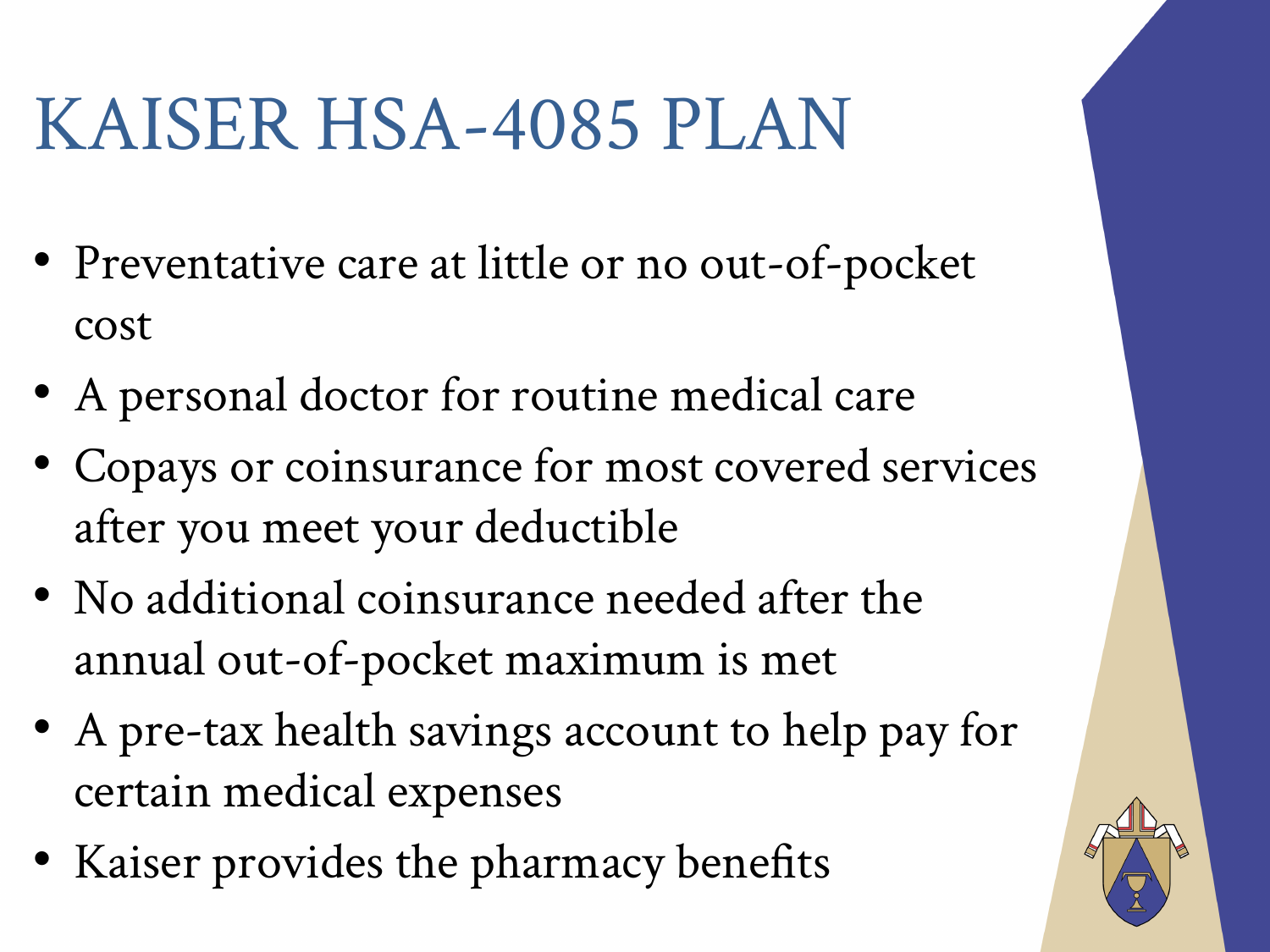

# Kaiser HSA-4085 Plan
Preventative care at little or no out-of-pocket cost
A personal doctor for routine medical care
Copays or coinsurance for most covered services after you meet your deductible
No additional coinsurance needed after the annual out-of-pocket maximum is met
A pre-tax health savings account to help pay for certain medical expenses
Kaiser provides the pharmacy benefits